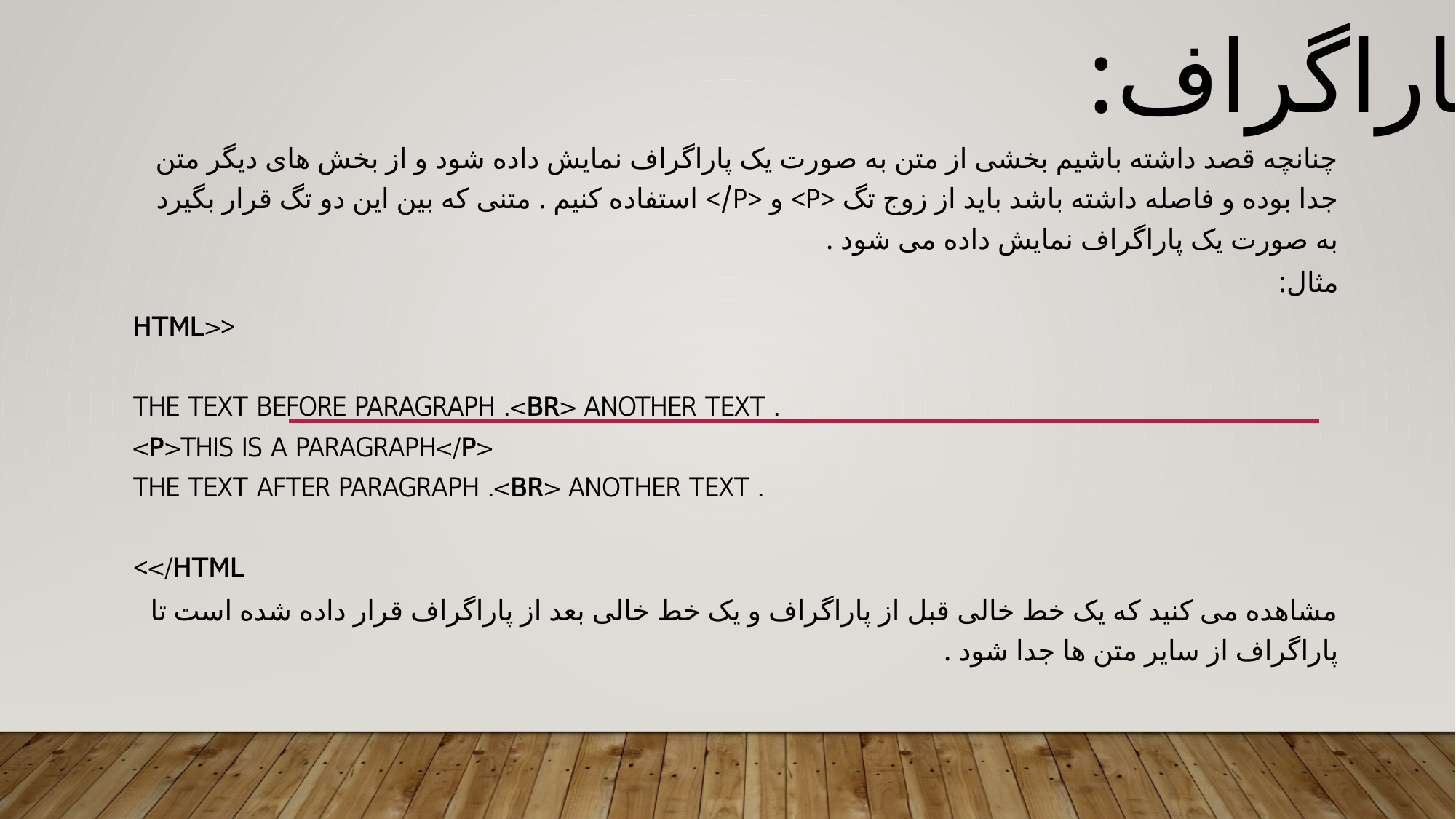

# پاراگراف:
چنانچه قصد داشته باشیم بخشی از متن به صورت یک پاراگراف نمایش داده شود و از بخش های دیگر متن جدا بوده و فاصله داشته باشد باید از زوج تگ <p> و <p/> استفاده کنیم . متنی که بین این دو تگ قرار بگیرد به صورت یک پاراگراف نمایش داده می شود .
مثال:
<html>
 
the text before paragraph .<br> another text .
<p>this is a paragraph</p> 
the text after paragraph .<br> another text .
 
</html>
مشاهده می کنید که یک خط خالی قبل از پاراگراف و یک خط خالی بعد از پاراگراف قرار داده شده است تا پاراگراف از سایر متن ها جدا شود .